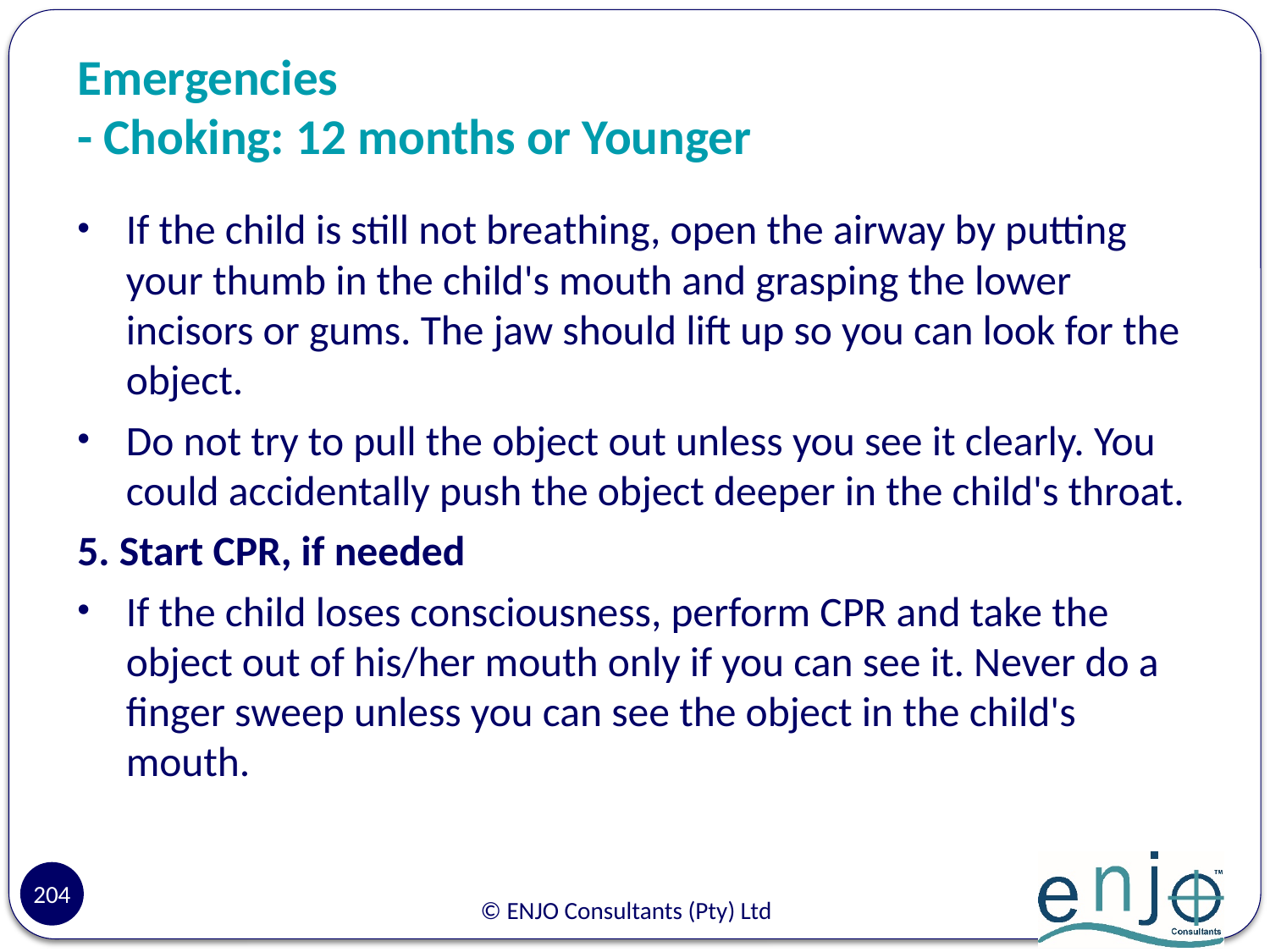

# Emergencies - Choking: 12 months or Younger
If the child is still not breathing, open the airway by putting your thumb in the child's mouth and grasping the lower incisors or gums. The jaw should lift up so you can look for the object.
Do not try to pull the object out unless you see it clearly. You could accidentally push the object deeper in the child's throat.
5. Start CPR, if needed
If the child loses consciousness, perform CPR and take the object out of his/her mouth only if you can see it. Never do a finger sweep unless you can see the object in the child's mouth.

204
© ENJO Consultants (Pty) Ltd